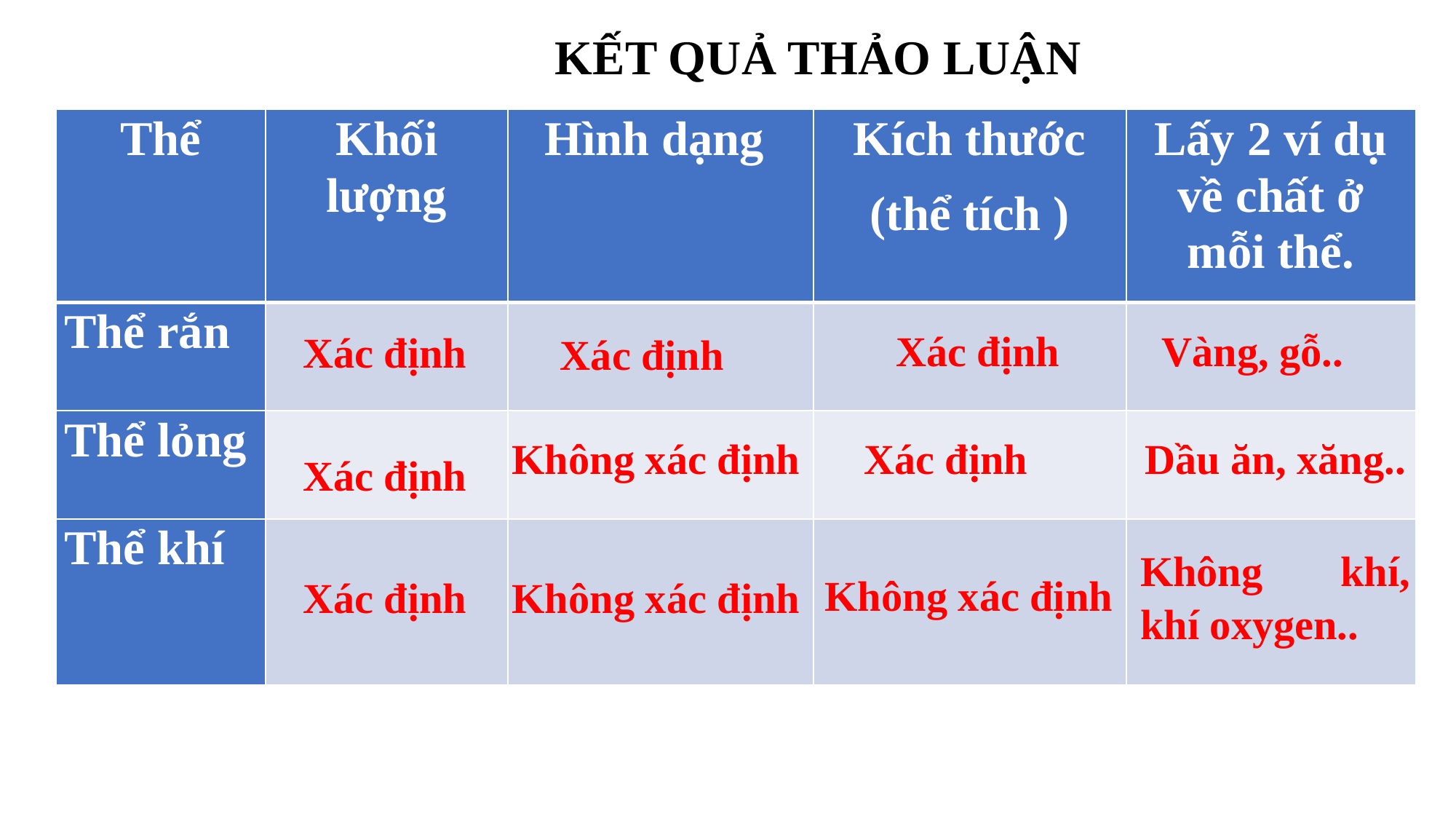

KẾT QUẢ THẢO LUẬN
| Thể | Khối lượng | Hình dạng | Kích thước (thể tích ) | Lấy 2 ví dụ về chất ở mỗi thể. |
| --- | --- | --- | --- | --- |
| Thể rắn |  |  |  |  |
| Thể lỏng |  |  |  |  |
| Thể khí |  |  |  |  |
Xác định
Vàng, gỗ..
Xác định
Xác định
Dầu ăn, xăng..
Không xác định
Xác định
Xác định
Không khí, khí oxygen..
Không xác định
Xác định
Không xác định